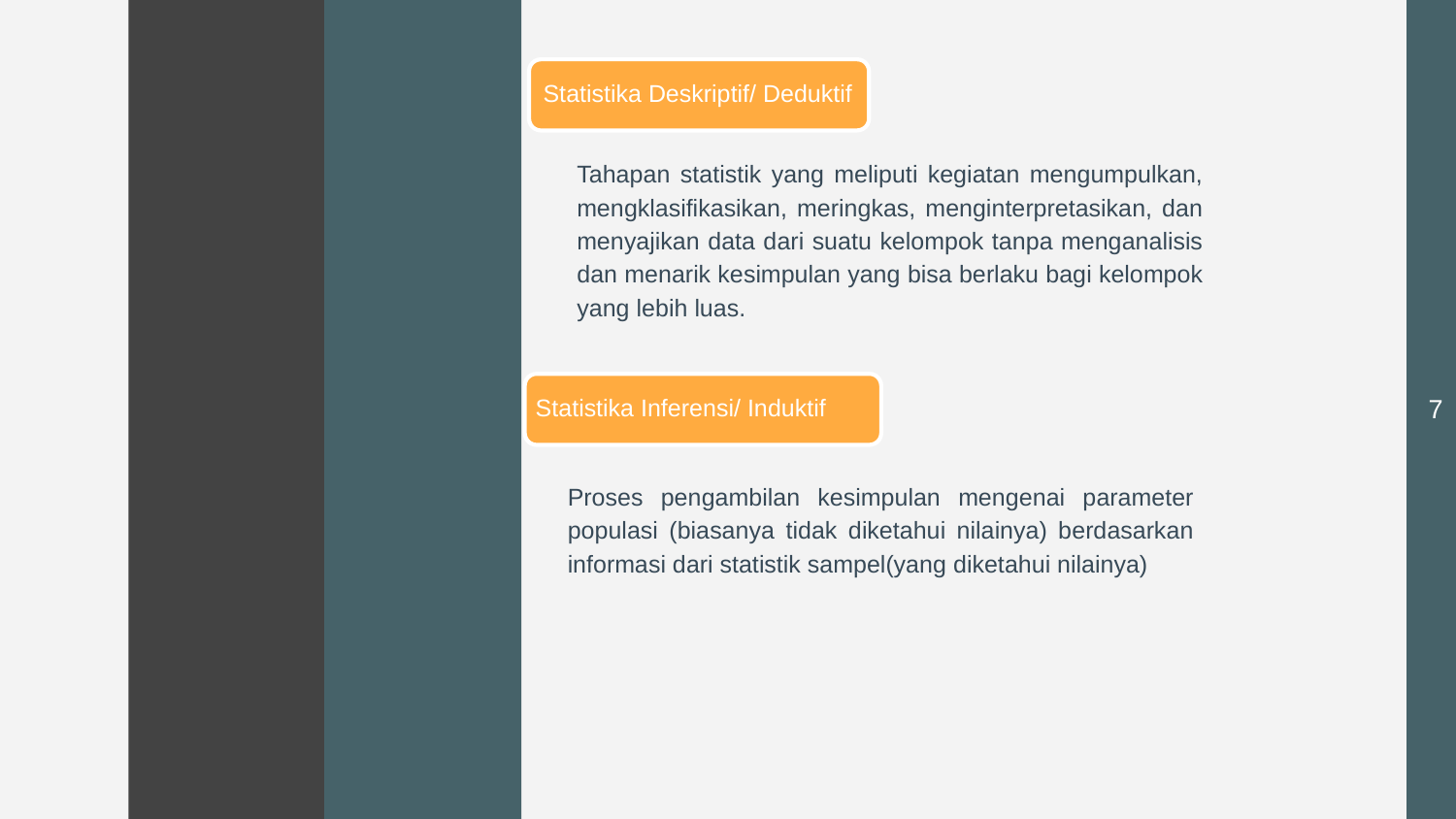

Statistika Deskriptif/ Deduktif
Tahapan statistik yang meliputi kegiatan mengumpulkan, mengklasifikasikan, meringkas, menginterpretasikan, dan menyajikan data dari suatu kelompok tanpa menganalisis dan menarik kesimpulan yang bisa berlaku bagi kelompok yang lebih luas.
#

Statistika Inferensi/ Induktif
7
Proses pengambilan kesimpulan mengenai parameter populasi (biasanya tidak diketahui nilainya) berdasarkan informasi dari statistik sampel(yang diketahui nilainya)